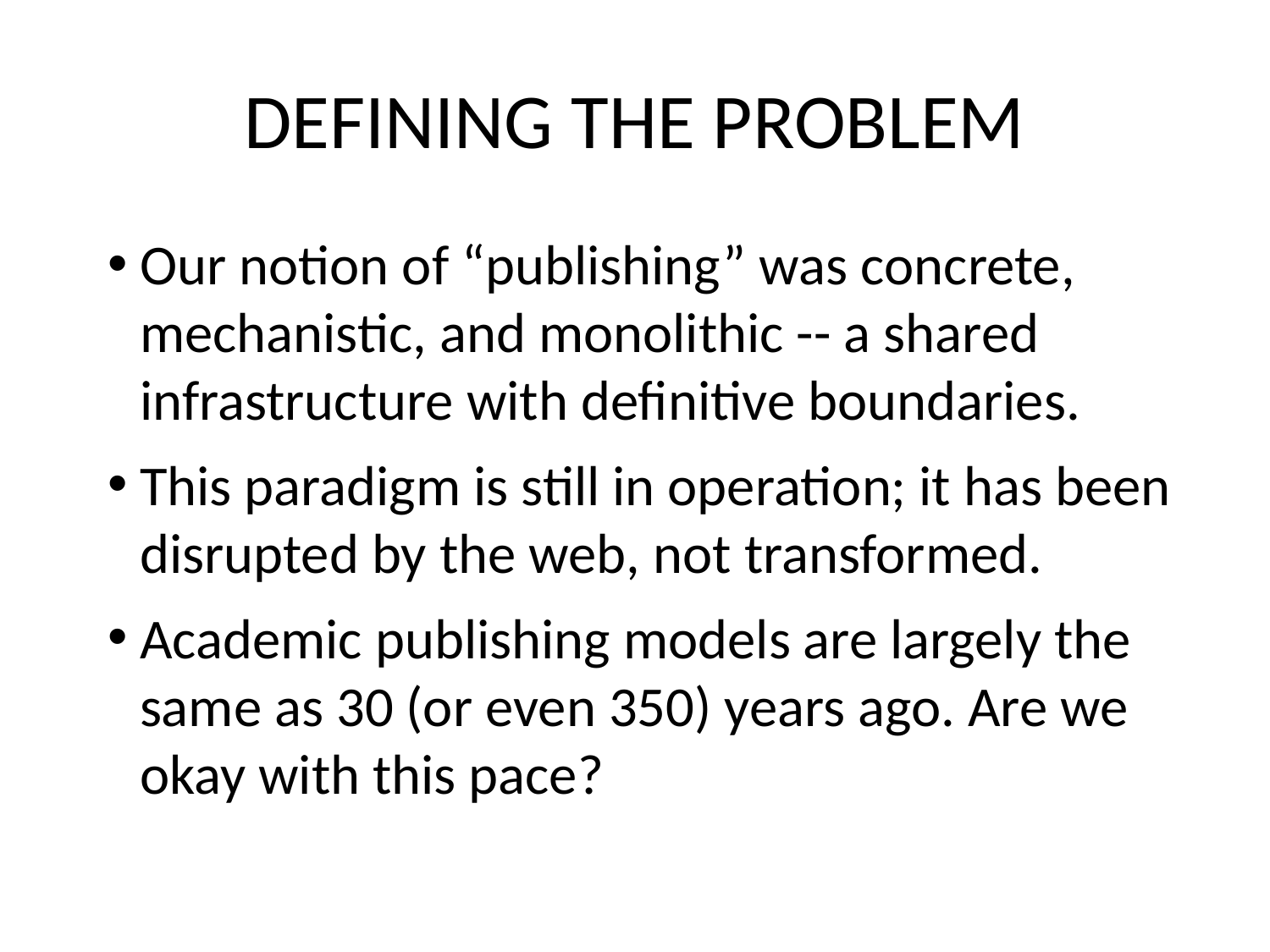

# DEFINING THE PROBLEM
Our notion of “publishing” was concrete, mechanistic, and monolithic -- a shared infrastructure with definitive boundaries.
This paradigm is still in operation; it has been disrupted by the web, not transformed.
Academic publishing models are largely the same as 30 (or even 350) years ago. Are we okay with this pace?